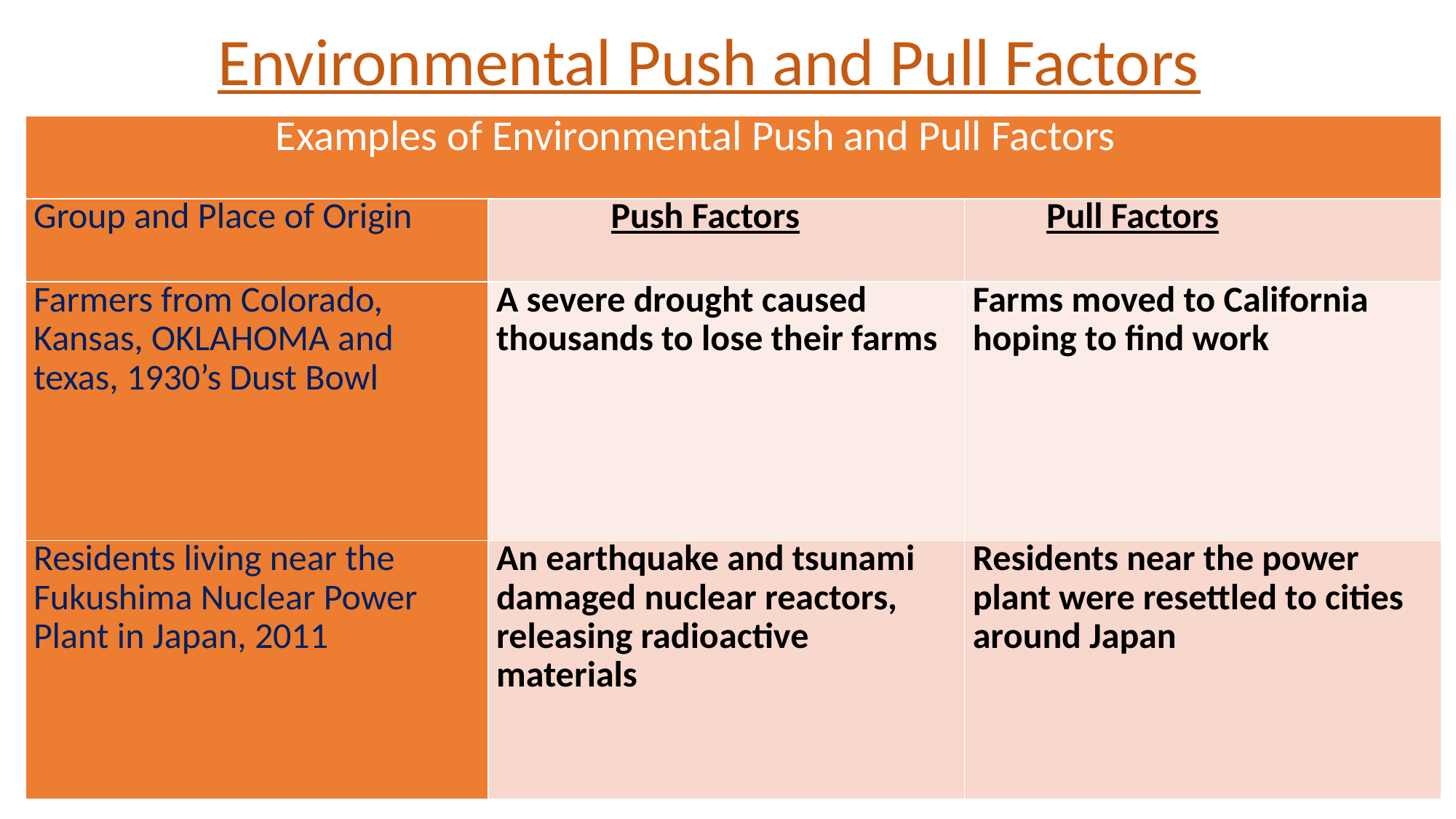

# Environmental Push and Pull Factors
| Examples of Environmental Push and Pull Factors |  |  |
| --- | --- | --- |
| Group and Place of Origin | Push Factors | Pull Factors |
| Farmers from Colorado, Kansas, OKLAHOMA and texas, 1930’s Dust Bowl | A severe drought caused thousands to lose their farms | Farms moved to California hoping to find work |
| Residents living near the Fukushima Nuclear Power Plant in Japan, 2011 | An earthquake and tsunami damaged nuclear reactors, releasing radioactive materials | Residents near the power plant were resettled to cities around Japan |